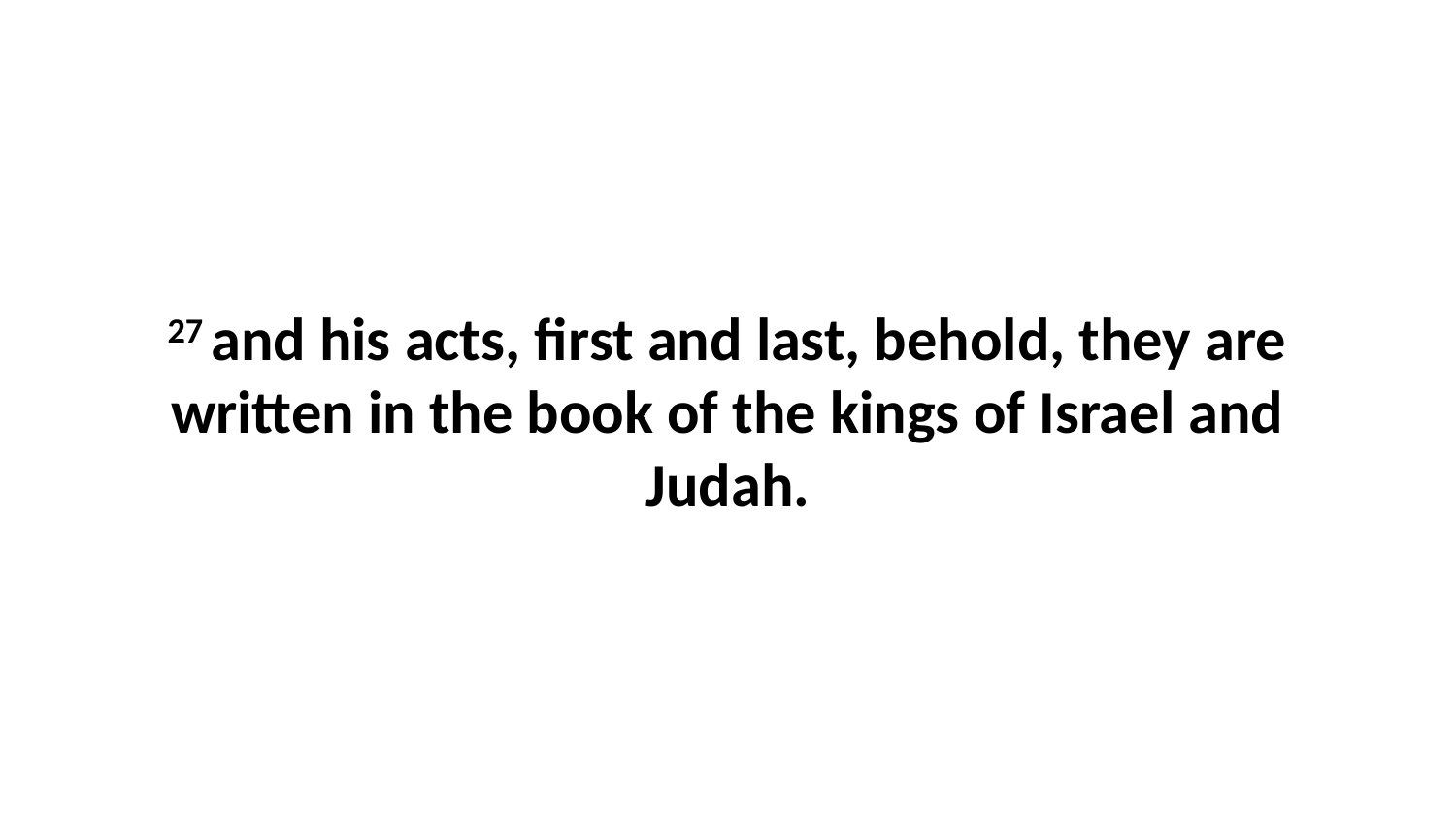

27 and his acts, first and last, behold, they are written in the book of the kings of Israel and Judah.